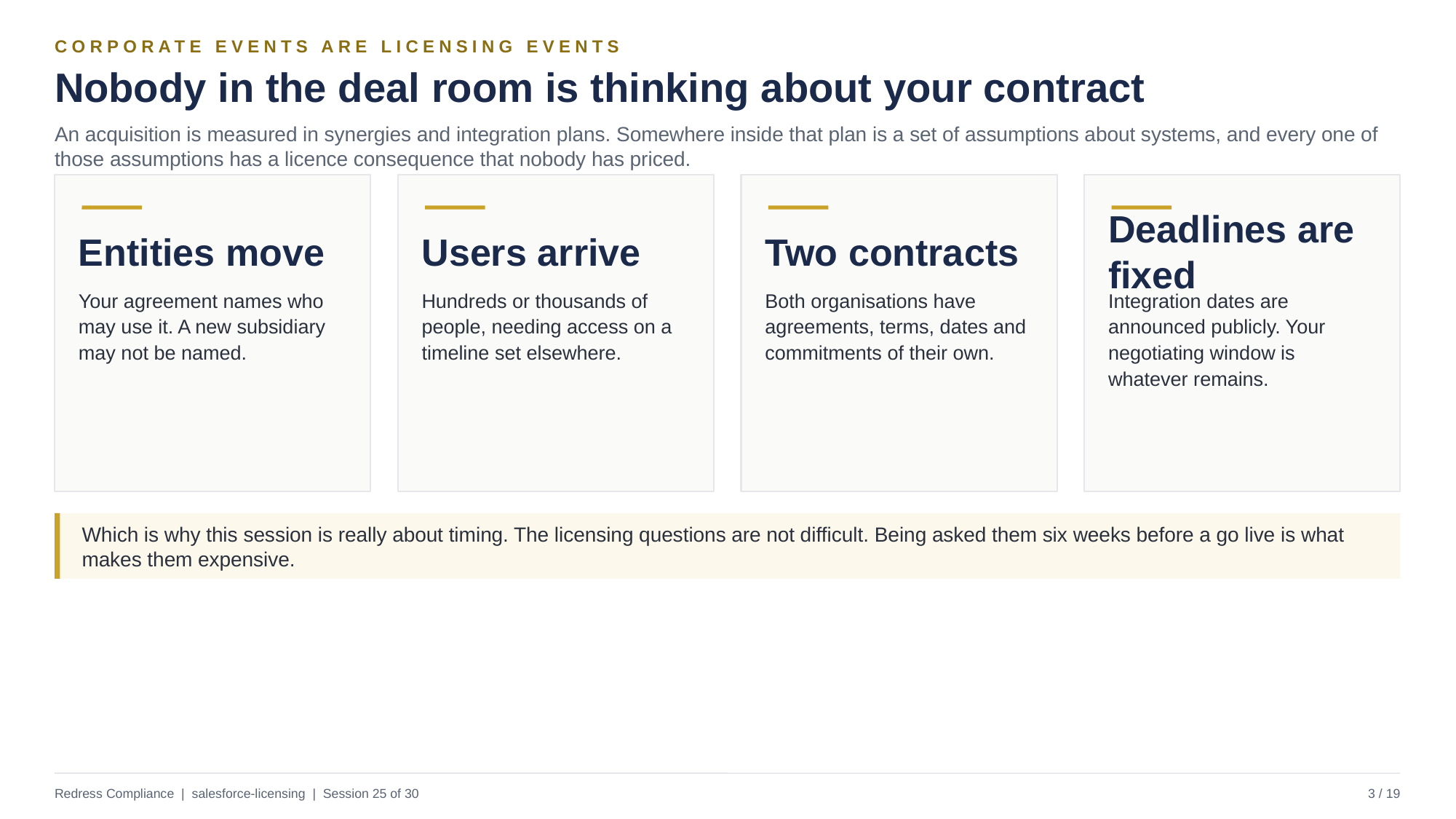

CORPORATE EVENTS ARE LICENSING EVENTS
Nobody in the deal room is thinking about your contract
An acquisition is measured in synergies and integration plans. Somewhere inside that plan is a set of assumptions about systems, and every one of those assumptions has a licence consequence that nobody has priced.

Entities move
Users arrive
Two contracts
Deadlines are fixed
Your agreement names who may use it. A new subsidiary may not be named.
Hundreds or thousands of people, needing access on a timeline set elsewhere.
Both organisations have agreements, terms, dates and commitments of their own.
Integration dates are announced publicly. Your negotiating window is whatever remains.

Which is why this session is really about timing. The licensing questions are not difficult. Being asked them six weeks before a go live is what makes them expensive.

Redress Compliance  |  salesforce-licensing  |  Session 25 of 30
3 / 19